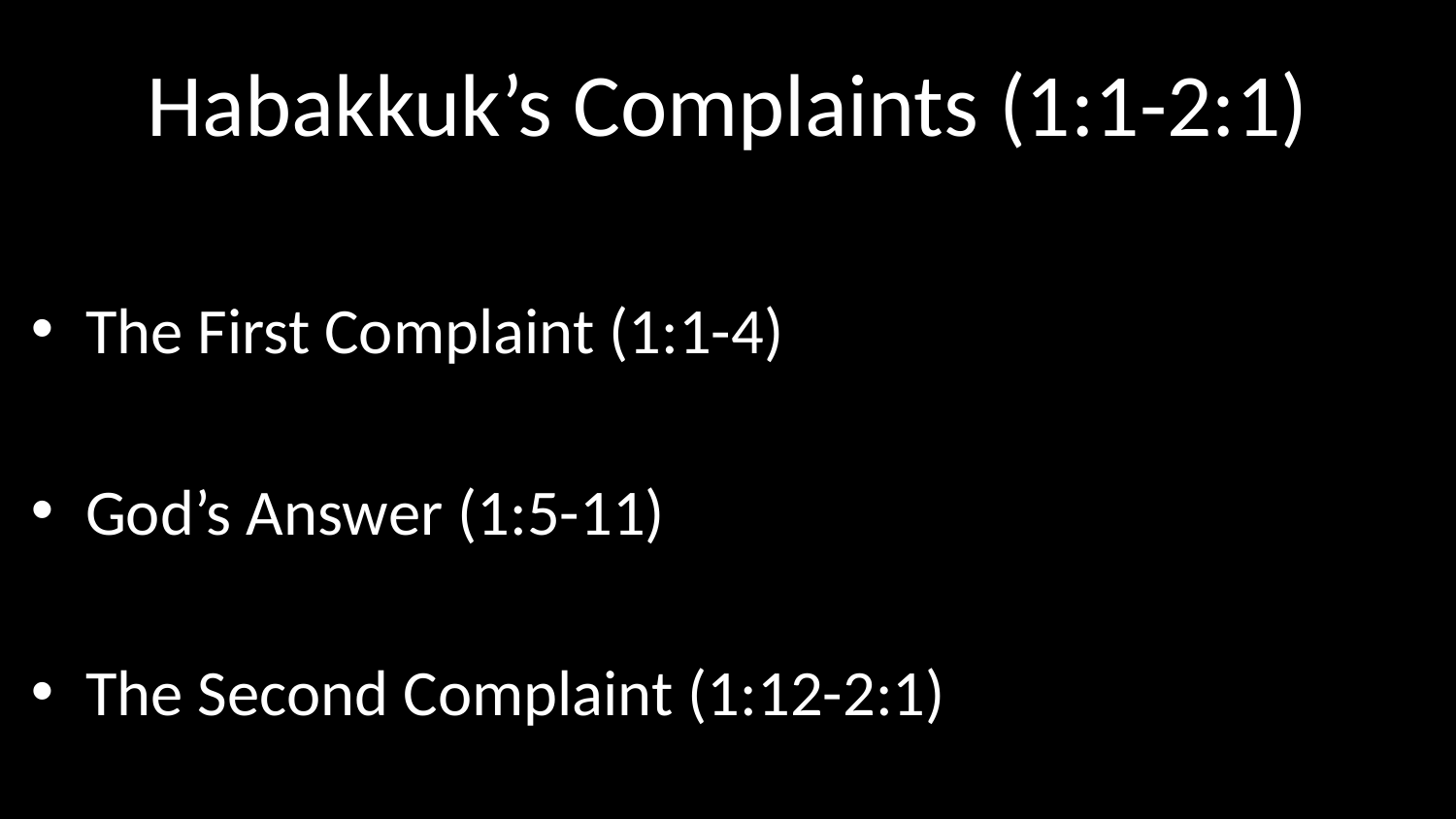

# Habakkuk’s Complaints (1:1-2:1)

The First Complaint (1:1-4)

God’s Answer (1:5-11)

The Second Complaint (1:12-2:1)